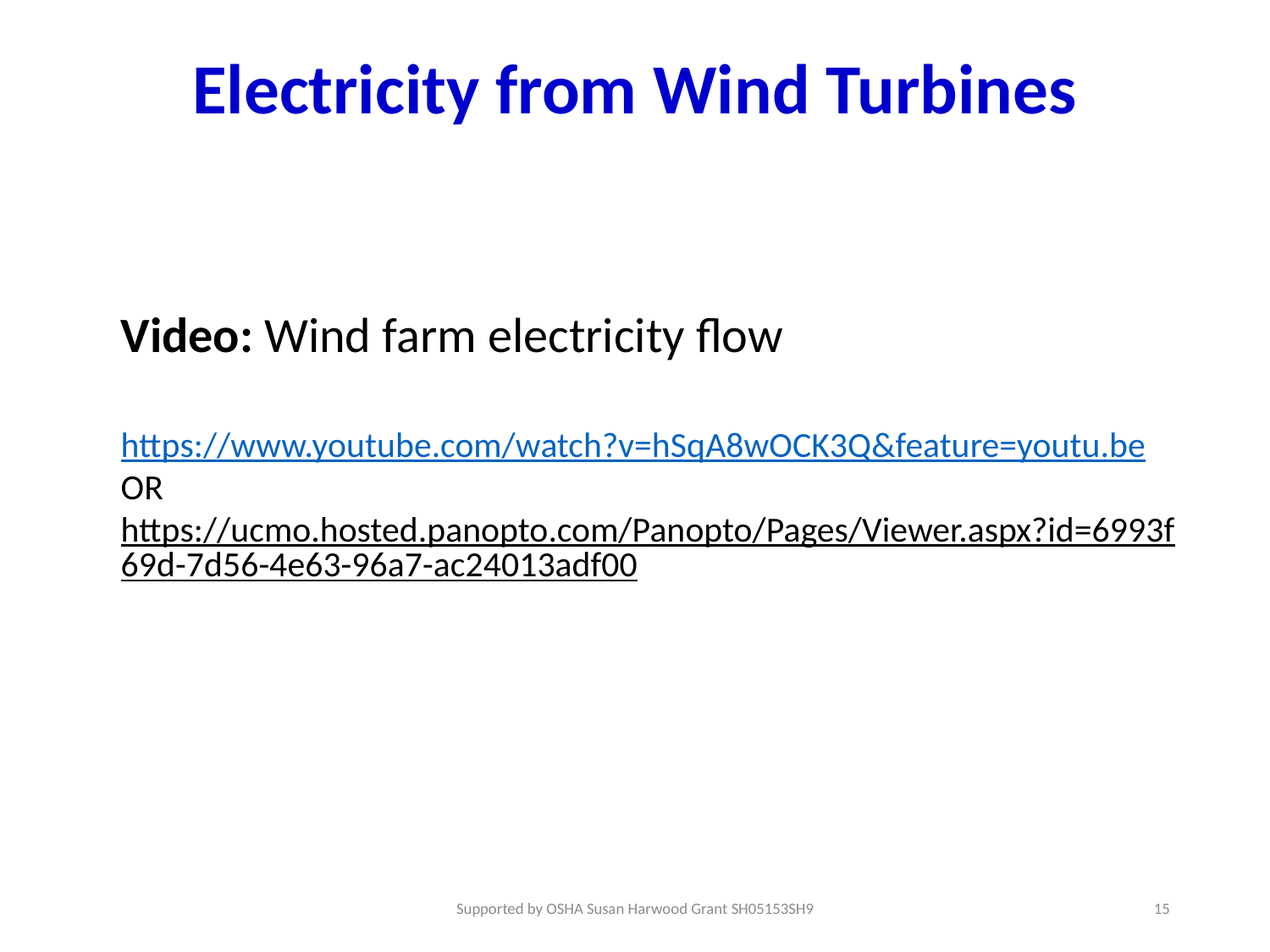

# Electricity from Wind Turbines
Video: Wind farm electricity flow

https://www.youtube.com/watch?v=hSqA8wOCK3Q&feature=youtu.be
OR
https://ucmo.hosted.panopto.com/Panopto/Pages/Viewer.aspx?id=6993f69d-7d56-4e63-96a7-ac24013adf00
Supported by OSHA Susan Harwood Grant SH05153SH9
15